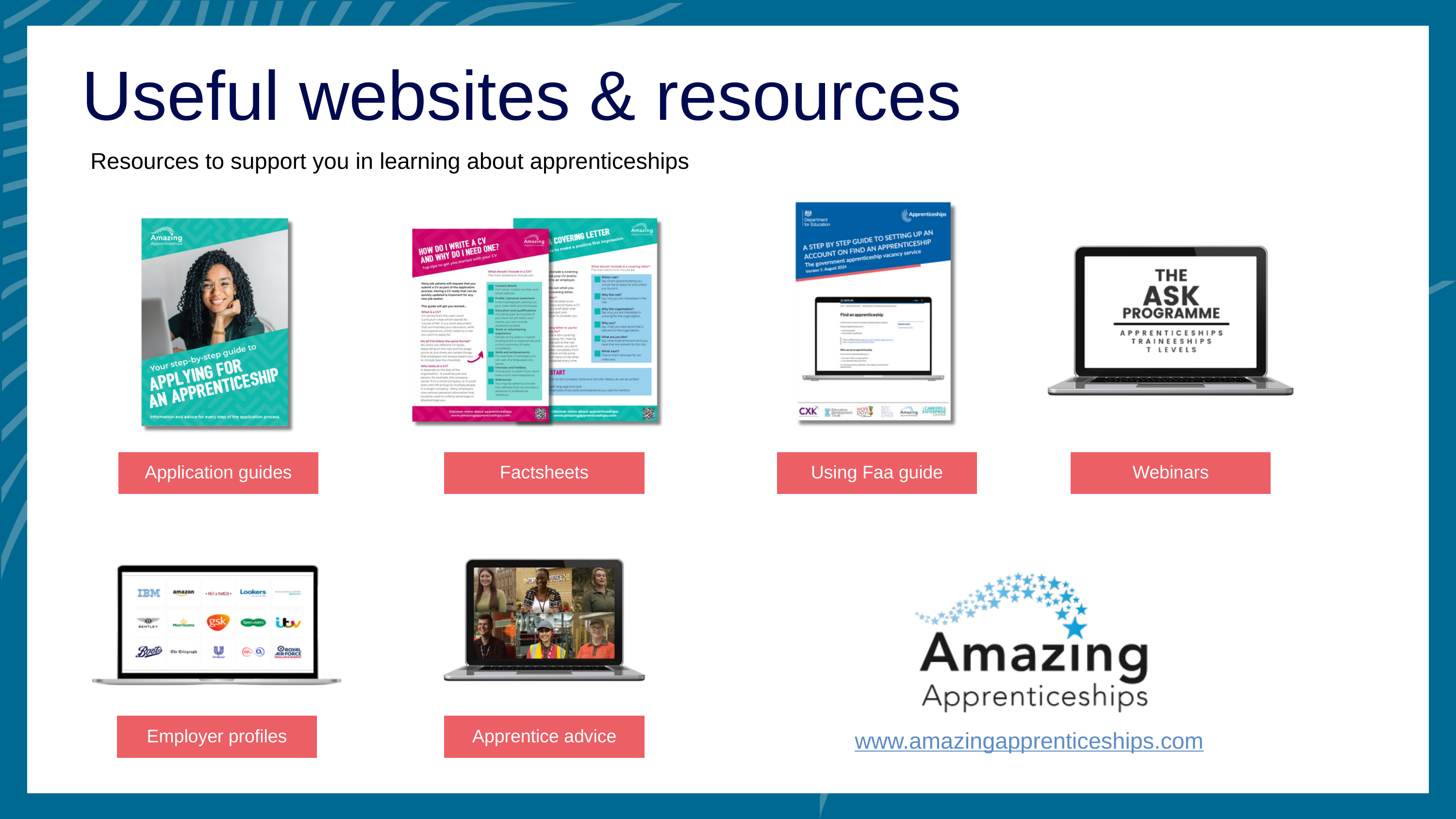

Useful websites & resources
Resources to support you in learning about apprenticeships

Application guides

Factsheets

Using Faa guide

Webinars

Employer profiles

Apprentice advice
www.amazingapprenticeships.com